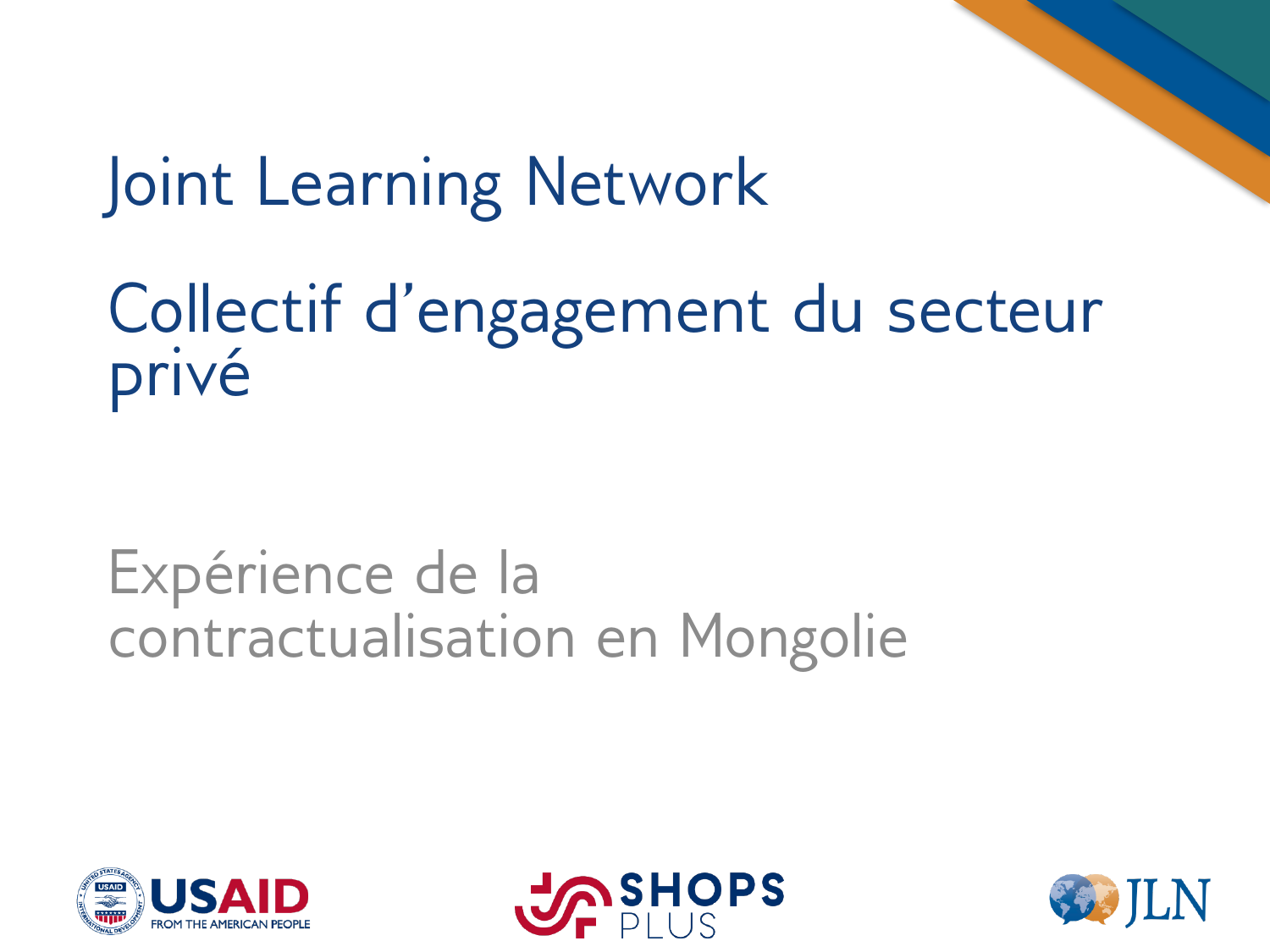

# Joint Learning Network Collectif d’engagement du secteur privé
Expérience de la contractualisation en Mongolie